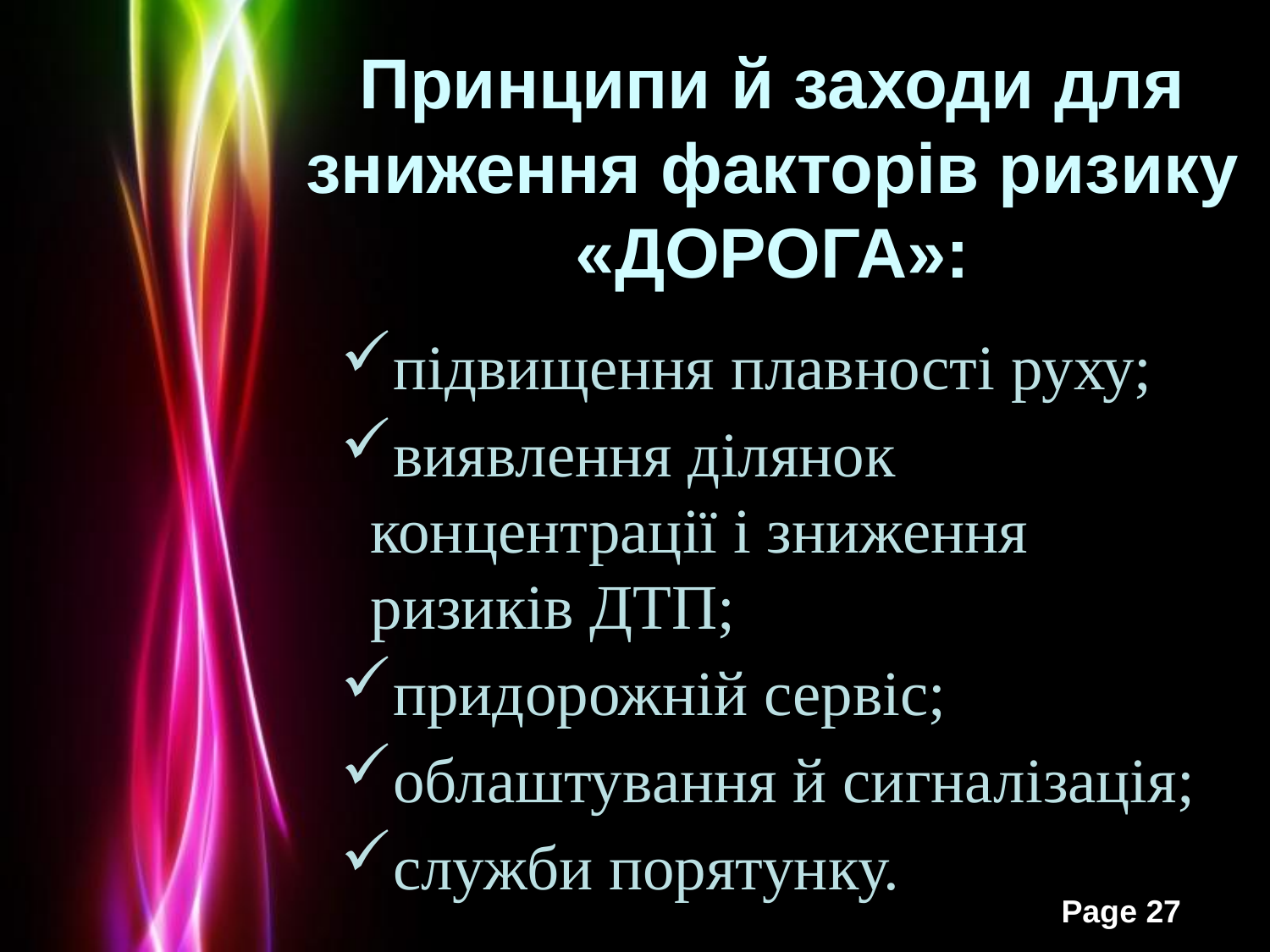

Принципи й заходи для зниження факторів ризику «ДОРОГА»:
підвищення плавності руху;
виявлення ділянок концентрації і зниження ризиків ДТП;
придорожній сервіс;
облаштування й сигналізація;
служби порятунку.